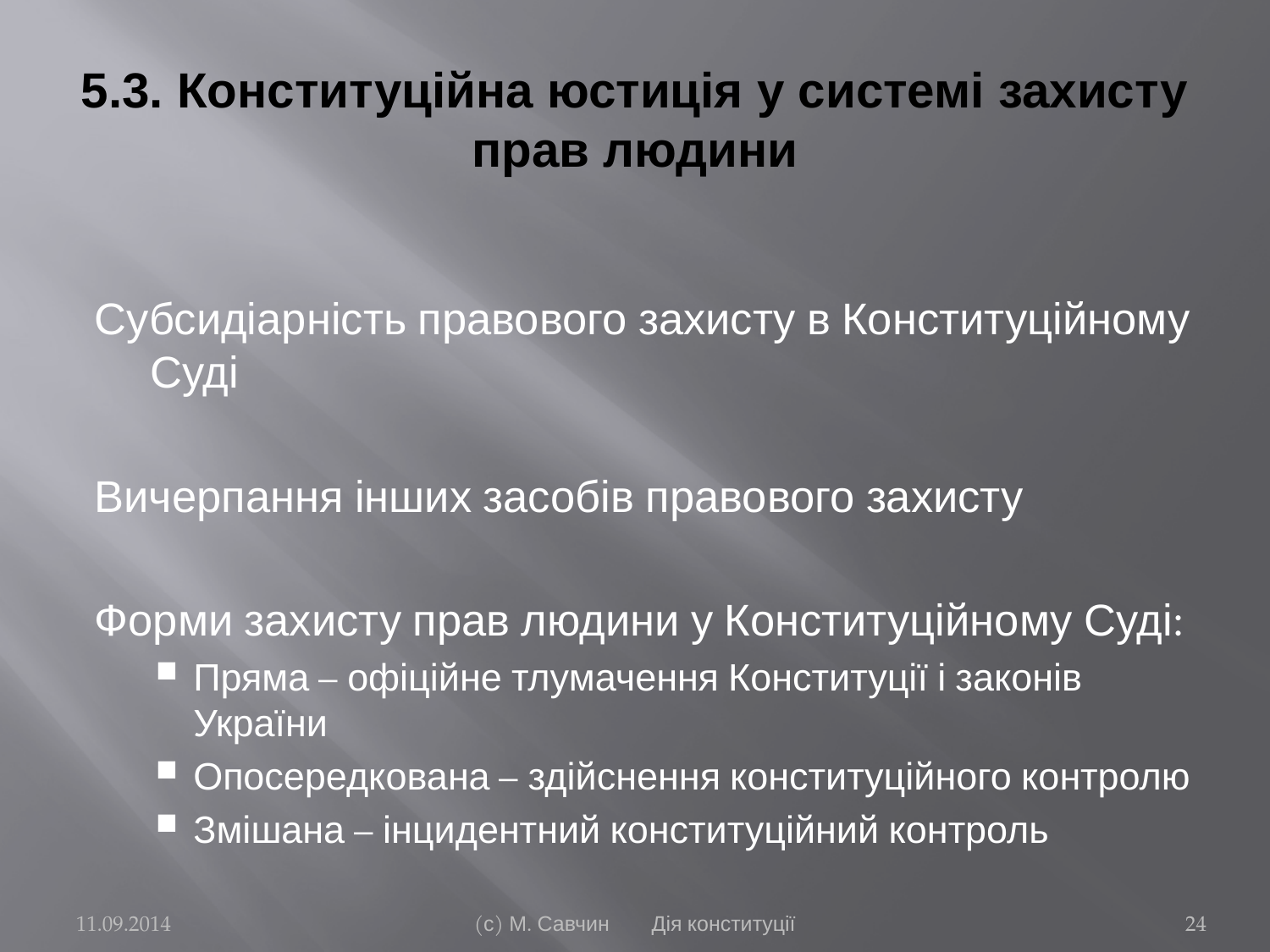

# 5.3. Конституційна юстиція у системі захисту прав людини

Субсидіарність правового захисту в Конституційному Суді

Вичерпання інших засобів правового захисту

Форми захисту прав людини у Конституційному Суді:
Пряма – офіційне тлумачення Конституції і законів України
Опосередкована – здійснення конституційного контролю
Змішана – інцидентний конституційний контроль

11.09.2014
(с) М. Савчин        Дія конституції
24